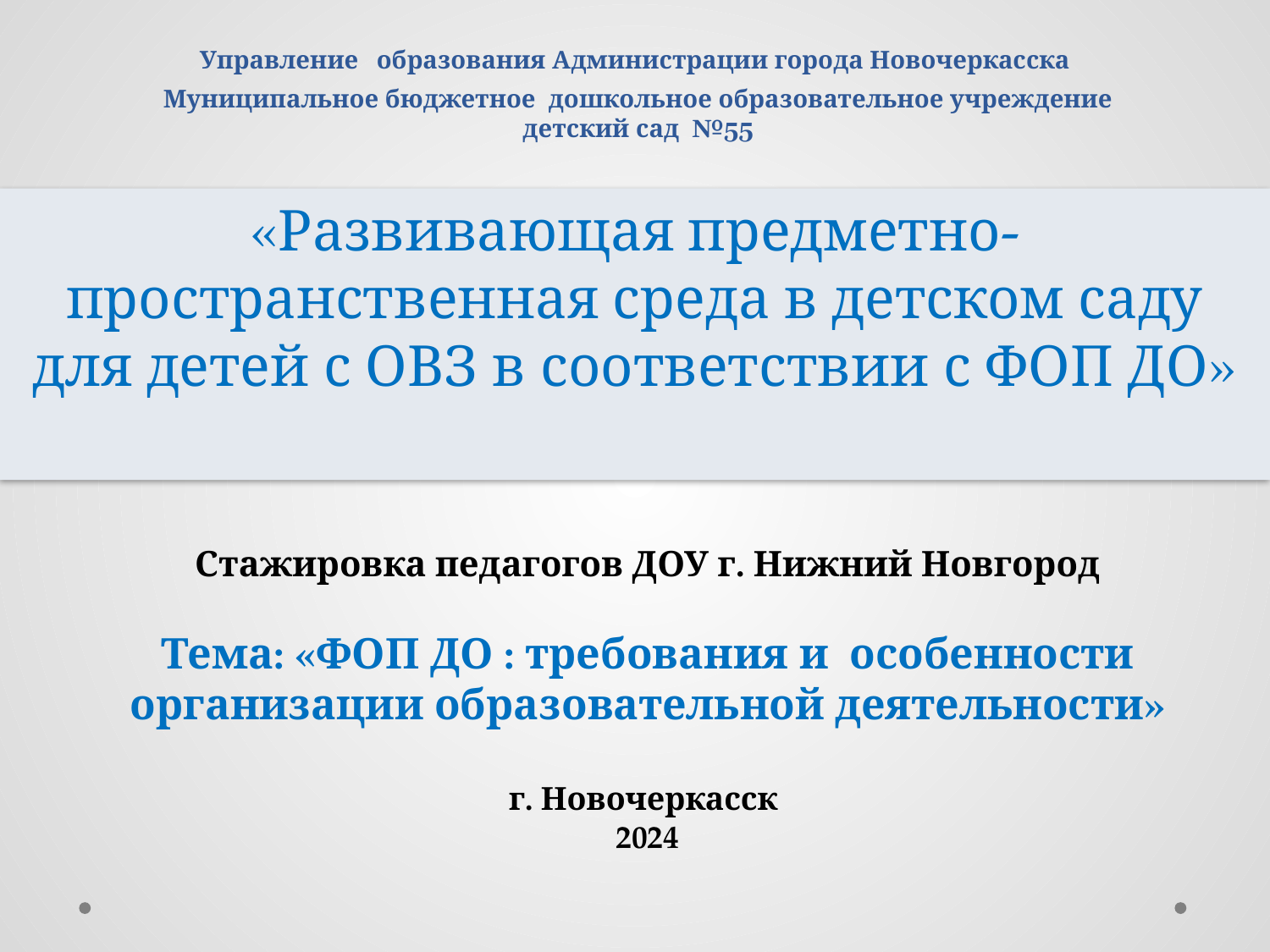

# Управление образования Администрации города Новочеркасска Муниципальное бюджетное  дошкольное образовательное учреждение детский сад  №55
«Развивающая предметно- пространственная среда в детском саду для детей с ОВЗ в соответствии с ФОП ДО»

Стажировка педагогов ДОУ г. Нижний Новгород

Тема: «ФОП ДО : требования и  особенности организации образовательной деятельности»

г. Новочеркасск
2024